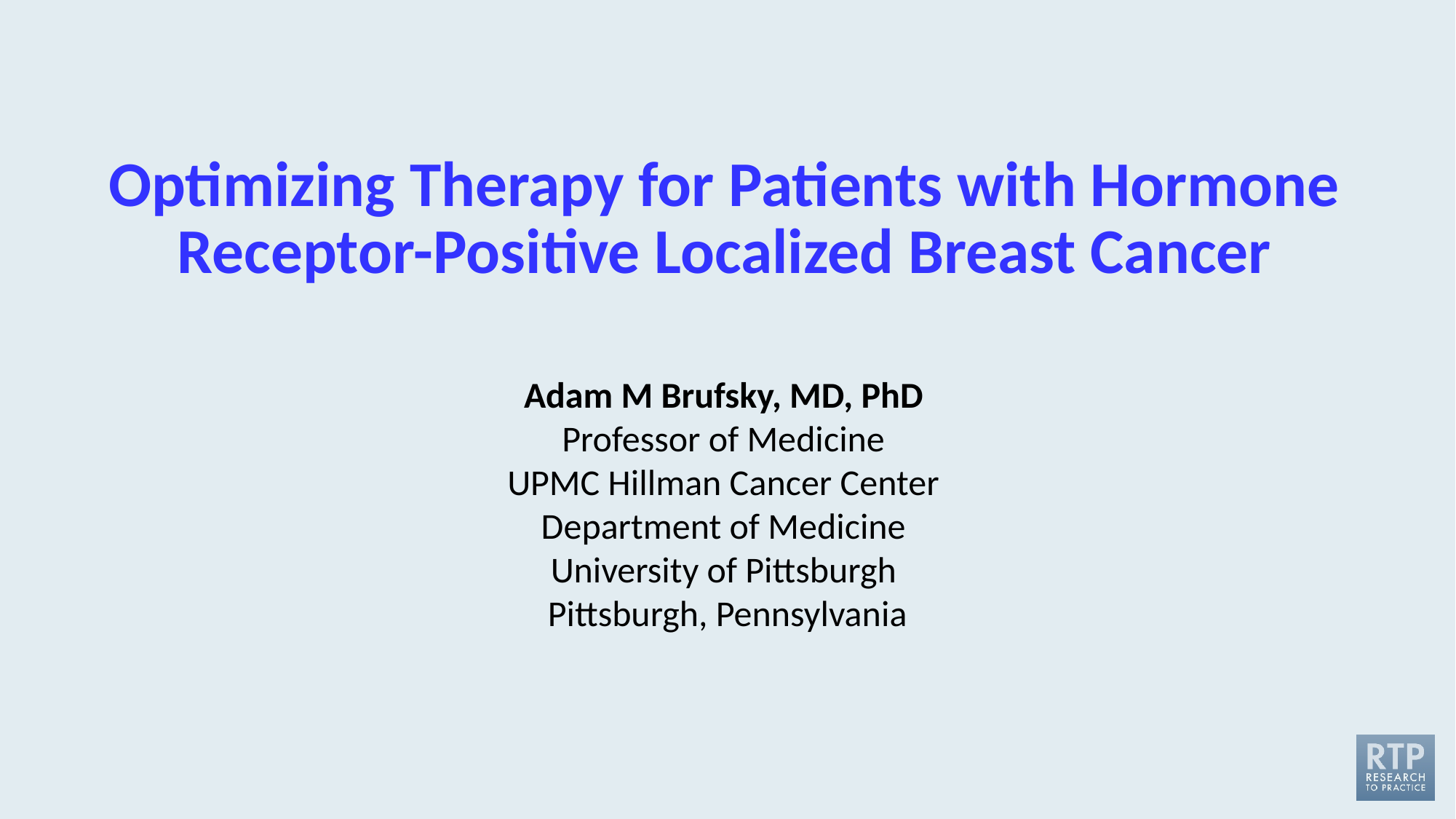

# Optimizing Therapy for Patients with Hormone Receptor-Positive Localized Breast Cancer
Adam M Brufsky, MD, PhD
Professor of Medicine
UPMC Hillman Cancer Center
Department of Medicine
University of Pittsburgh
Pittsburgh, Pennsylvania